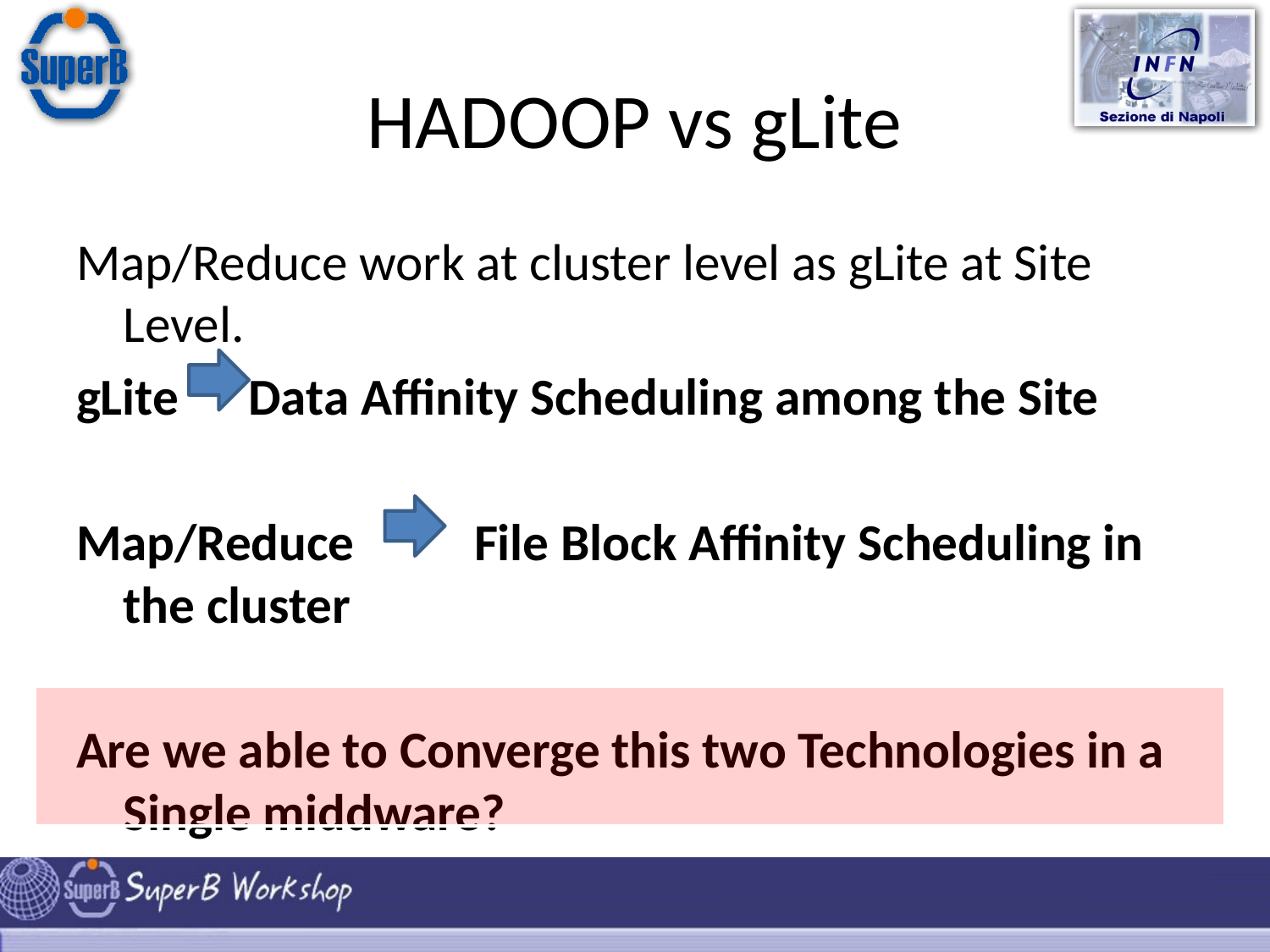

# HADOOP vs gLite
Map/Reduce work at cluster level as gLite at Site Level.
gLite      Data Affinity Scheduling among the Site

Map/Reduce 	File Block Affinity Scheduling in the cluster

Are we able to Converge this two Technologies in a Single middware?